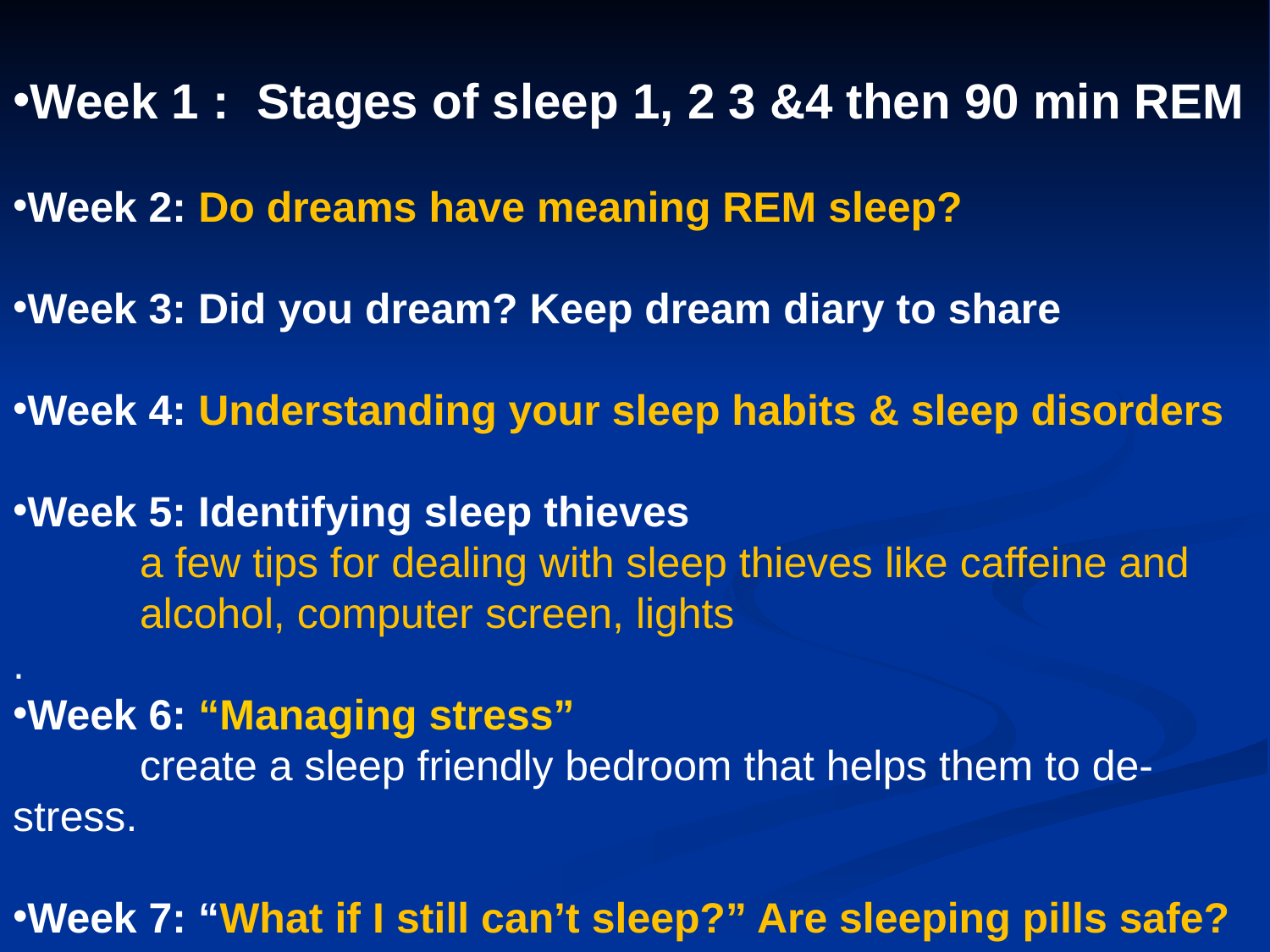

Week 1 :  Stages of sleep 1, 2 3 &4 then 90 min REM

Week 2: Do dreams have meaning REM sleep?

Week 3: Did you dream? Keep dream diary to share
Week 4: Understanding your sleep habits & sleep disorders
Week 5: Identifying sleep thieves
 	a few tips for dealing with sleep thieves like caffeine and 	alcohol, computer screen, lights
.
Week 6: “Managing stress”
	create a sleep friendly bedroom that helps them to de-	stress.

Week 7: “What if I still can’t sleep?” Are sleeping pills safe?